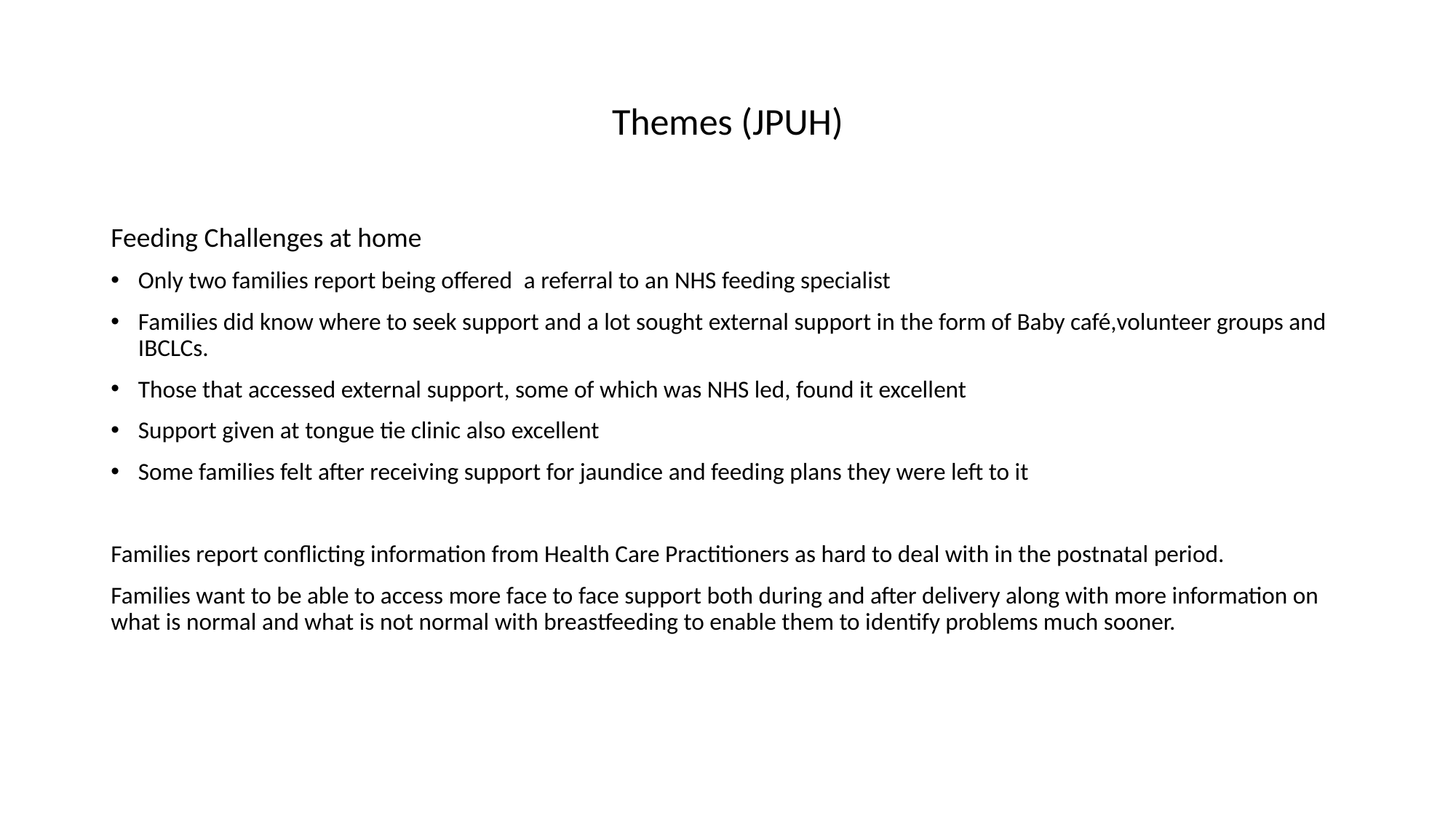

# Themes (JPUH)
Feeding Challenges at home
Only two families report being offered  a referral to an NHS feeding specialist
Families did know where to seek support and a lot sought external support in the form of Baby café,volunteer groups and IBCLCs.
Those that accessed external support, some of which was NHS led, found it excellent
Support given at tongue tie clinic also excellent
Some families felt after receiving support for jaundice and feeding plans they were left to it

Families report conflicting information from Health Care Practitioners as hard to deal with in the postnatal period.
Families want to be able to access more face to face support both during and after delivery along with more information on what is normal and what is not normal with breastfeeding to enable them to identify problems much sooner.